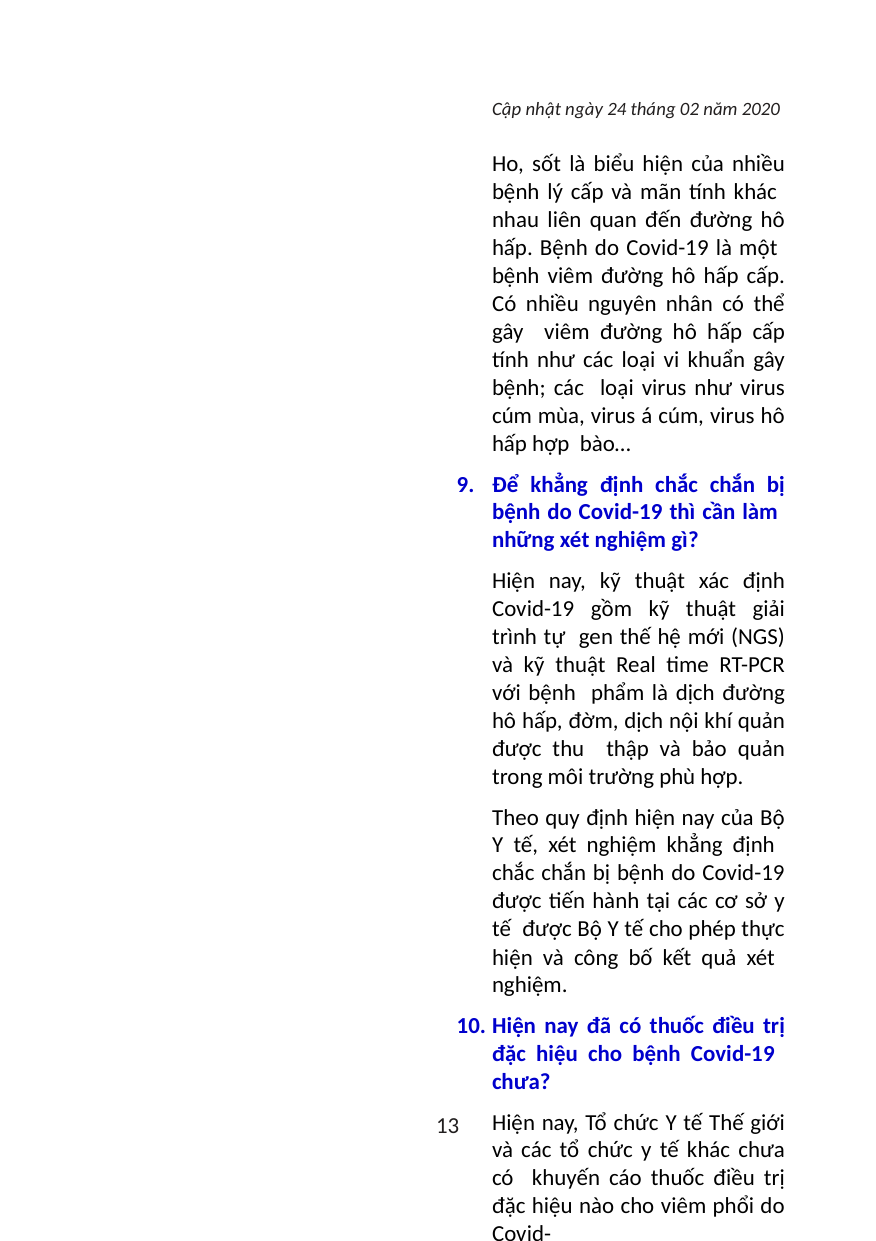

Cập nhật ngày 24 tháng 02 năm 2020

Ho, sốt là biểu hiện của nhiều bệnh lý cấp và mãn tính khác  nhau liên quan đến đường hô hấp. Bệnh do Covid-19 là một  bệnh viêm đường hô hấp cấp. Có nhiều nguyên nhân có thể gây  viêm đường hô hấp cấp tính như các loại vi khuẩn gây bệnh; các  loại virus như virus cúm mùa, virus á cúm, virus hô hấp hợp  bào…
Để khẳng định chắc chắn bị bệnh do Covid-19 thì cần làm  những xét nghiệm gì?
Hiện nay, kỹ thuật xác định Covid-19 gồm kỹ thuật giải trình tự  gen thế hệ mới (NGS) và kỹ thuật Real time RT-PCR với bệnh  phẩm là dịch đường hô hấp, đờm, dịch nội khí quản được thu  thập và bảo quản trong môi trường phù hợp.
Theo quy định hiện nay của Bộ Y tế, xét nghiệm khẳng định  chắc chắn bị bệnh do Covid-19 được tiến hành tại các cơ sở y tế  được Bộ Y tế cho phép thực hiện và công bố kết quả xét  nghiệm.
Hiện nay đã có thuốc điều trị đặc hiệu cho bệnh Covid-19  chưa?
Hiện nay, Tổ chức Y tế Thế giới và các tổ chức y tế khác chưa có  khuyến cáo thuốc điều trị đặc hiệu nào cho viêm phổi do Covid-
19. Một số thuốc kháng virus đang được nghiên cứu về hiệu  quả điều trị và tính an toàn cho bệnh nhân Covid-19.
Các biện pháp chính để điều trị bệnh Covid-19 là gì?
Hiện nay, do chưa có thuốc điều trị đặc hiệu nên việc điều trị  chủ yếu là hỗ trợ nâng đỡ thể trạng, sức đề kháng và điều trị  triệu chứng.
TÁC NHÂN GÂY BỆNH COVID-19
Tác nhân gây bệnh Covid-19 là gì?
13